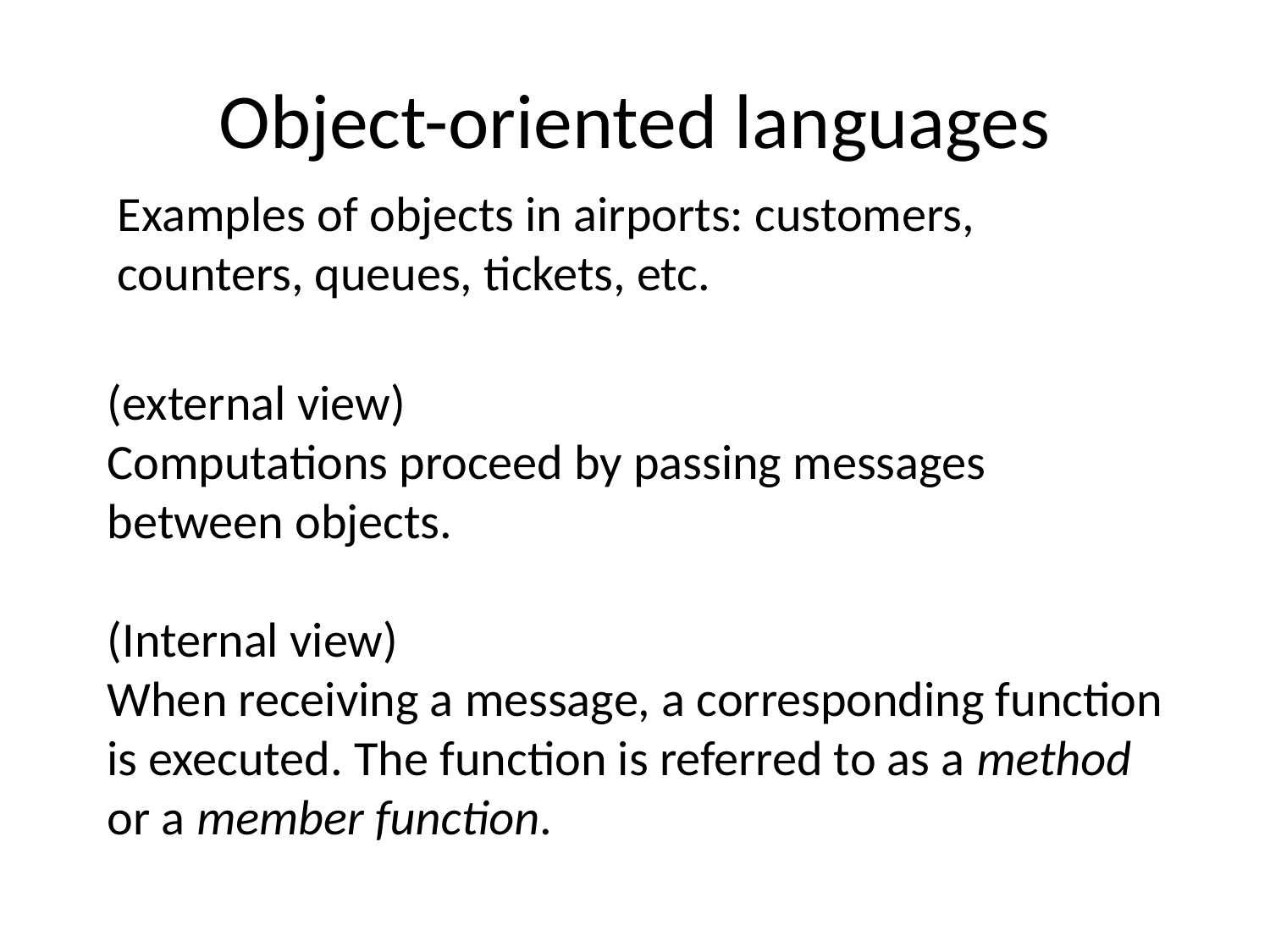

# Object-oriented languages
Examples of objects in airports: customers, counters, queues, tickets, etc.
(external view)
Computations proceed by passing messages between objects.

(Internal view)
When receiving a message, a corresponding function is executed. The function is referred to as a method or a member function.